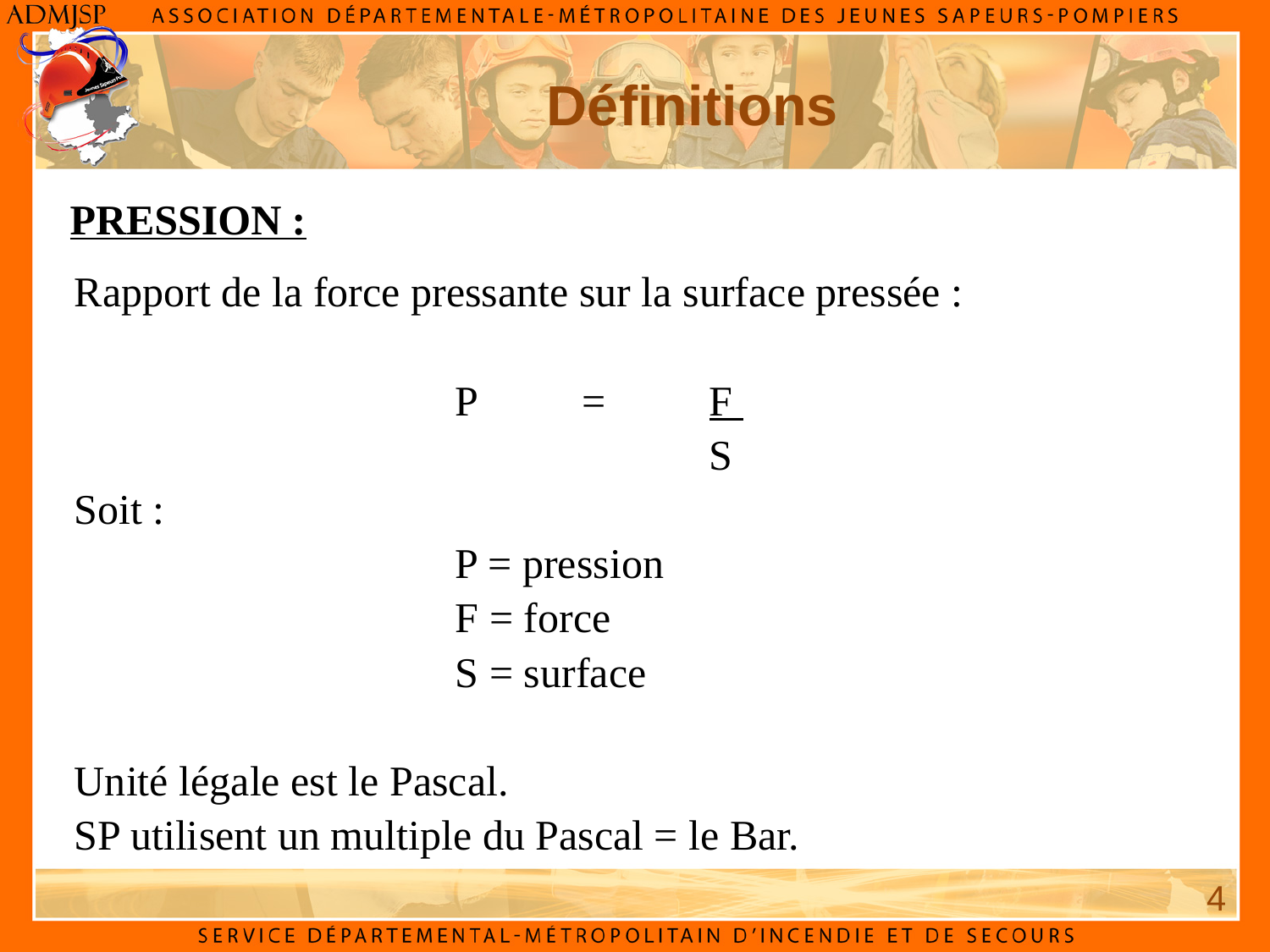

Définitions
PRESSION :
Rapport de la force pressante sur la surface pressée :

			P	=	F
					S
Soit :
			P = pression
			F = force
			S = surface

Unité légale est le Pascal.
SP utilisent un multiple du Pascal = le Bar.
4